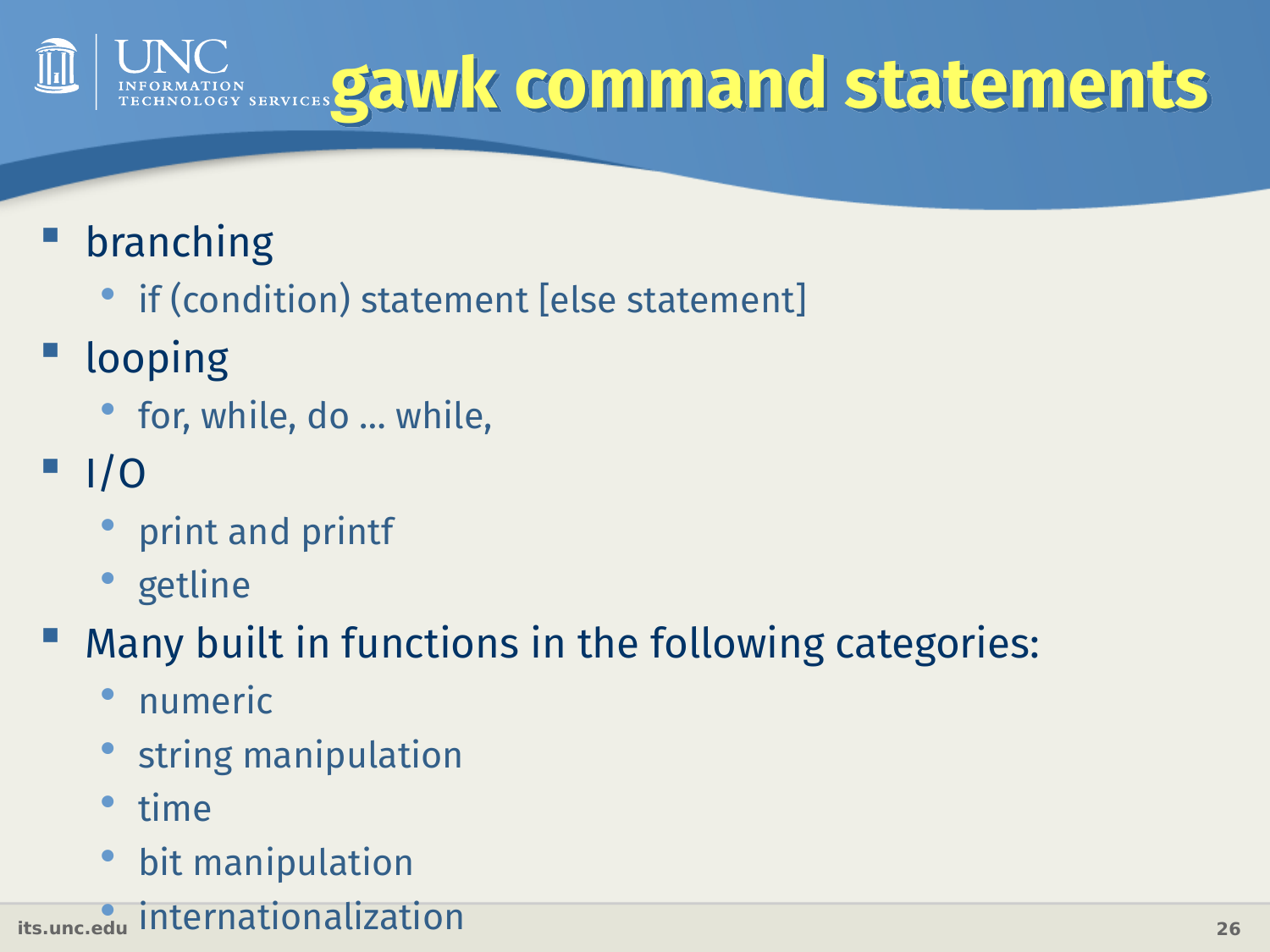

# gawk command statements
branching
if (condition) statement [else statement]
looping
for, while, do … while,
I/O
print and printf
getline
Many built in functions in the following categories:
numeric
string manipulation
time
bit manipulation
internationalization